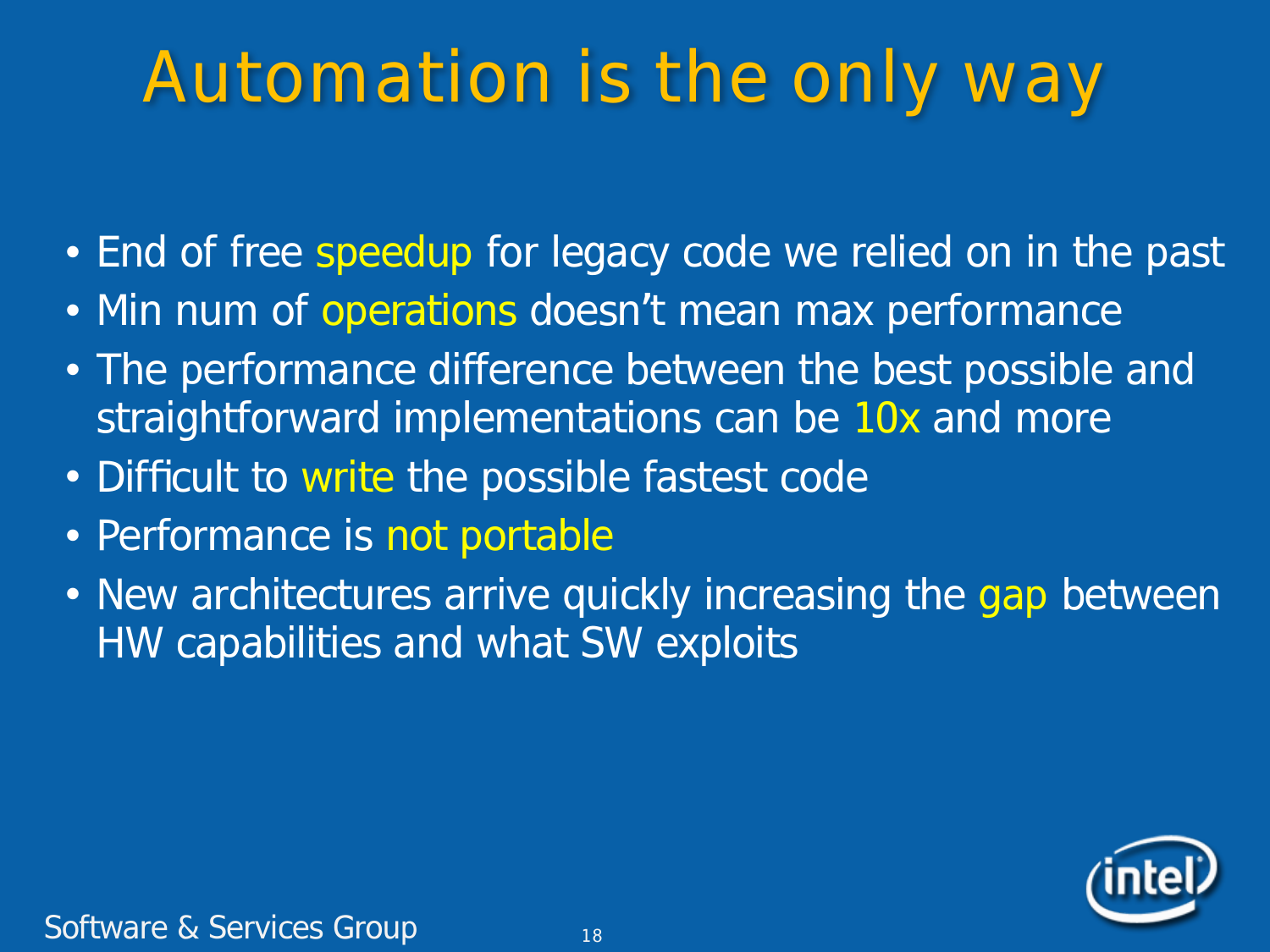

# Automation is the only way
End of free speedup for legacy code we relied on in the past
Min num of operations doesn’t mean max performance
The performance difference between the best possible and straightforward implementations can be 10x and more
Difficult to write the possible fastest code
Performance is not portable
New architectures arrive quickly increasing the gap between HW capabilities and what SW exploits
18